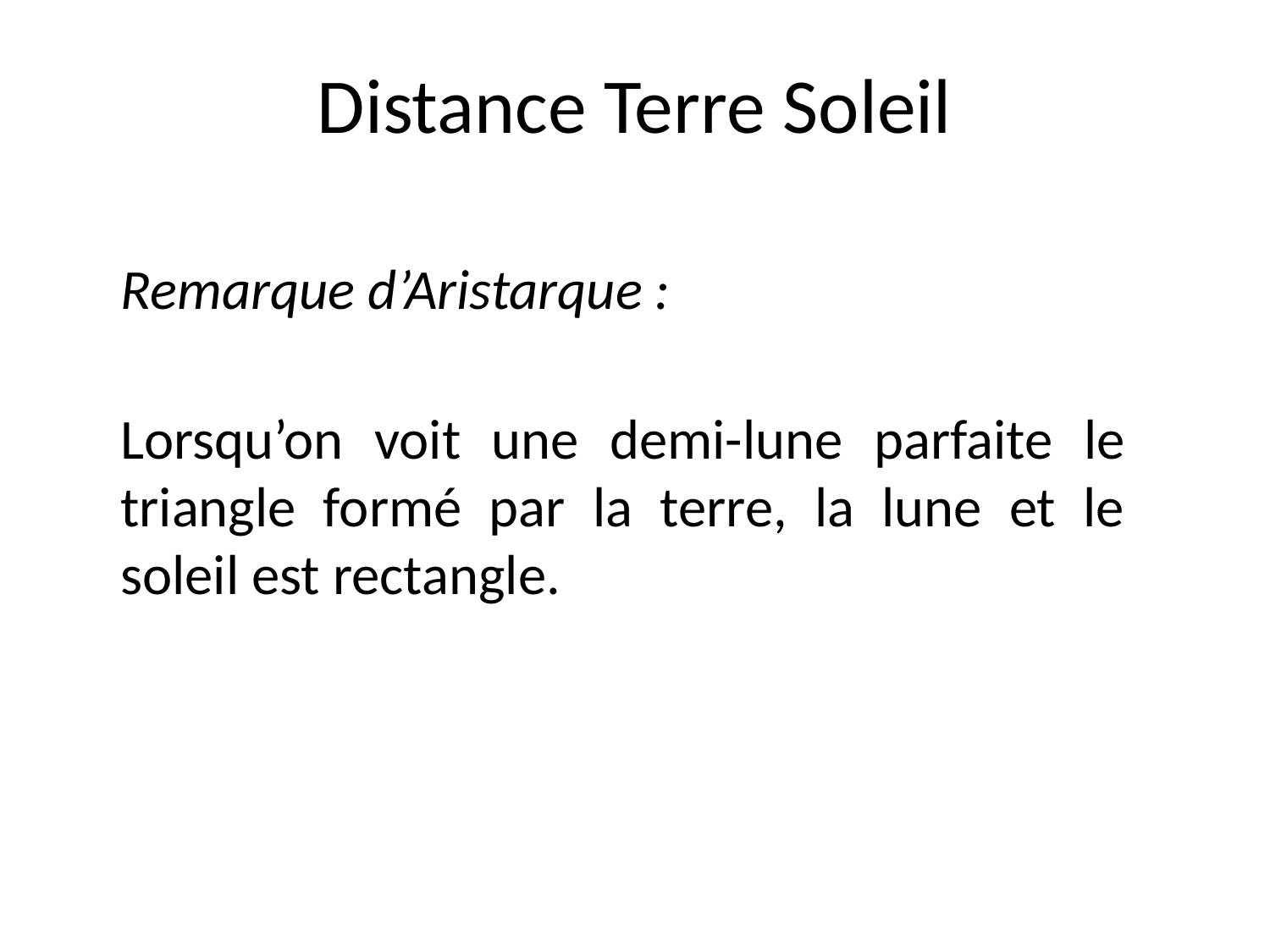

# Distance Terre Soleil
Remarque d’Aristarque :

Lorsqu’on voit une demi-lune parfaite le triangle formé par la terre, la lune et le soleil est rectangle.